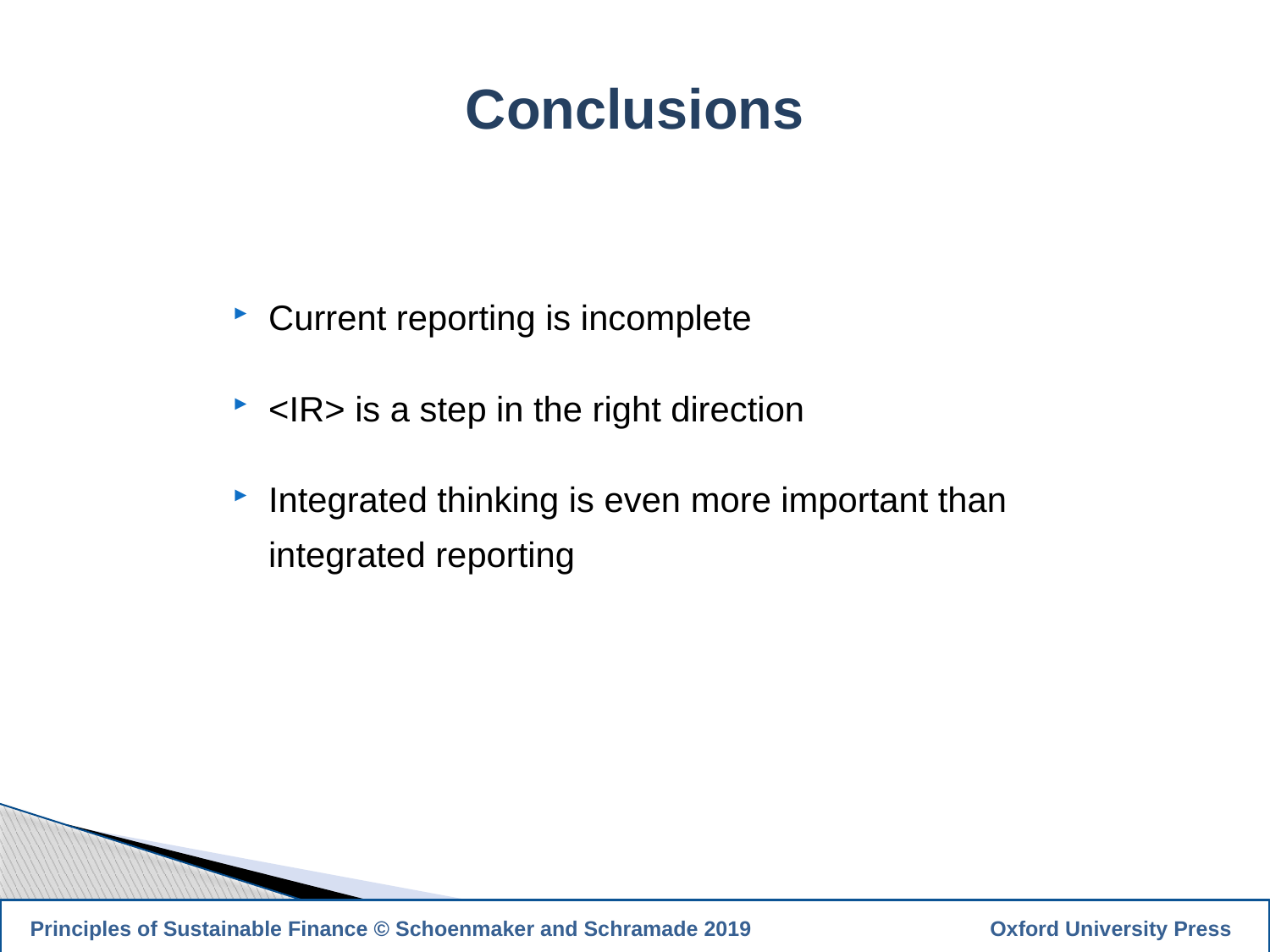

Conclusions

Current reporting is incomplete

<IR> is a step in the right direction

Integrated thinking is even more important than integrated reporting
22

   Principles of Sustainable Finance © Schoenmaker and Schramade 2019		               Oxford University Press